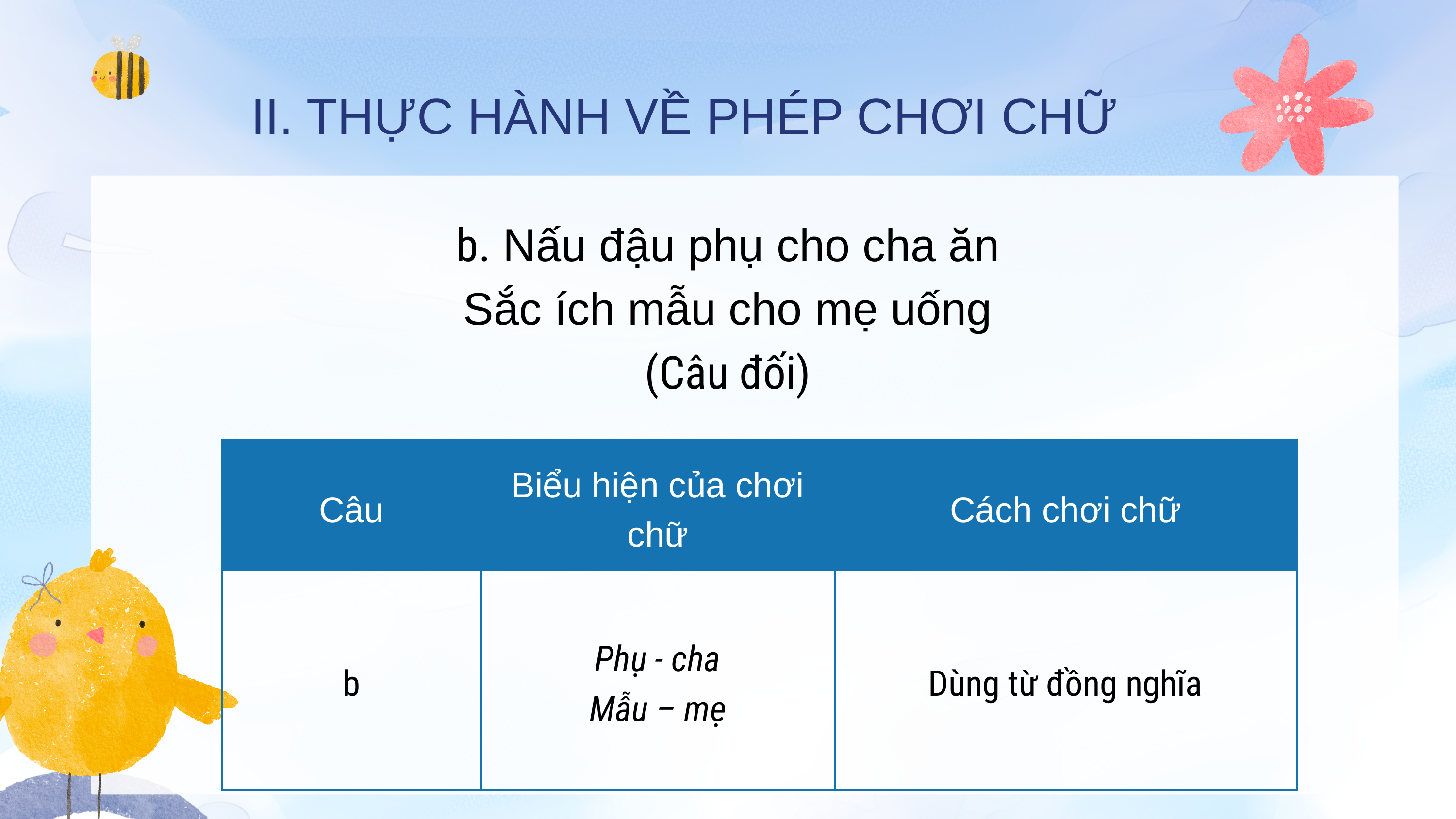

II. THỰC HÀNH VỀ PHÉP CHƠI CHỮ

b. Nấu đậu phụ cho cha ăn
Sắc ích mẫu cho mẹ uống
(Câu đối)
| Câu | Biểu hiện của chơi chữ | Cách chơi chữ |
| --- | --- | --- |
| b | Phụ - cha Mẫu – mẹ | Dùng từ đồng nghĩa |